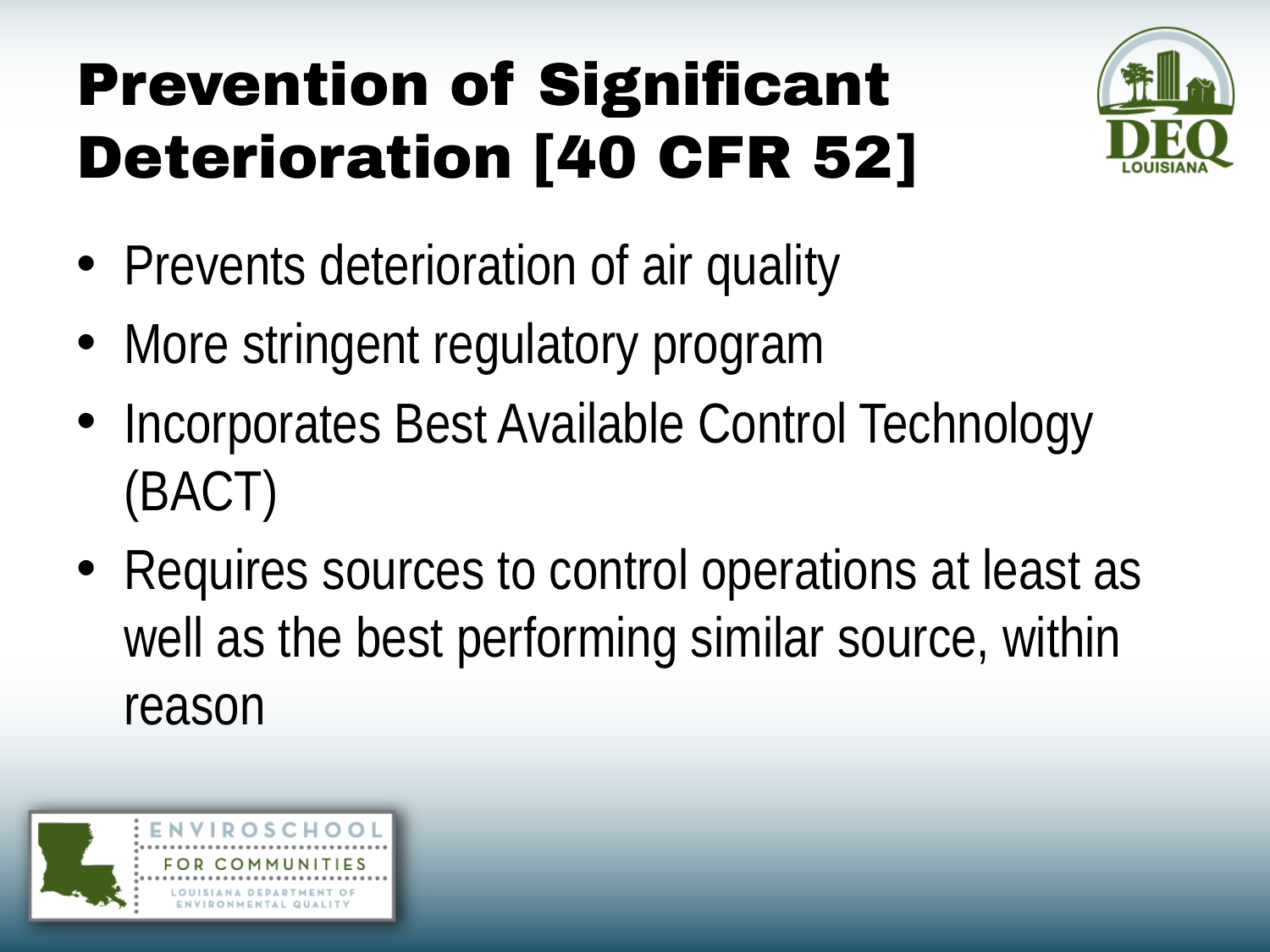

# Prevention of Significant Deterioration [40 CFR 52]
Prevents deterioration of air quality
More stringent regulatory program
Incorporates Best Available Control Technology (BACT)
Requires sources to control operations at least as well as the best performing similar source, within reason